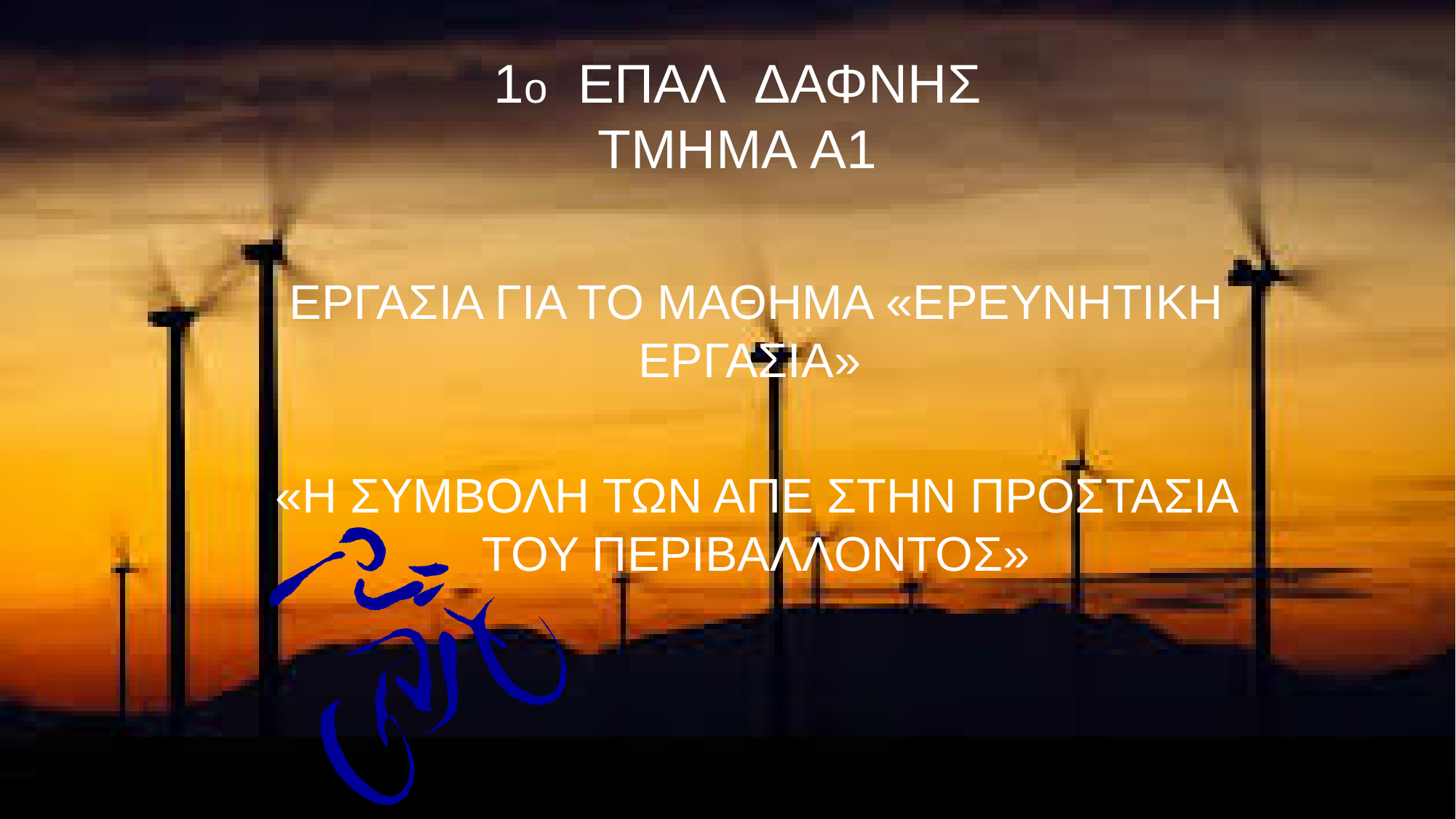

# 1o  ΕΠΑΛ  ΔΑΦΝΗΣ ΤΜΗΜΑ Α1

ΕΡΓΑΣΙΑ ΓΙΑ ΤΟ ΜΑΘΗΜΑ «ΕΡΕΥΝΗΤΙΚΗ ΕΡΓΑΣΙΑ»

«Η ΣΥΜΒΟΛΗ ΤΩΝ ΑΠΕ ΣΤΗΝ ΠΡΟΣΤΑΣΙΑ ΤΟΥ ΠΕΡΙΒΑΛΛΟΝΤΟΣ»